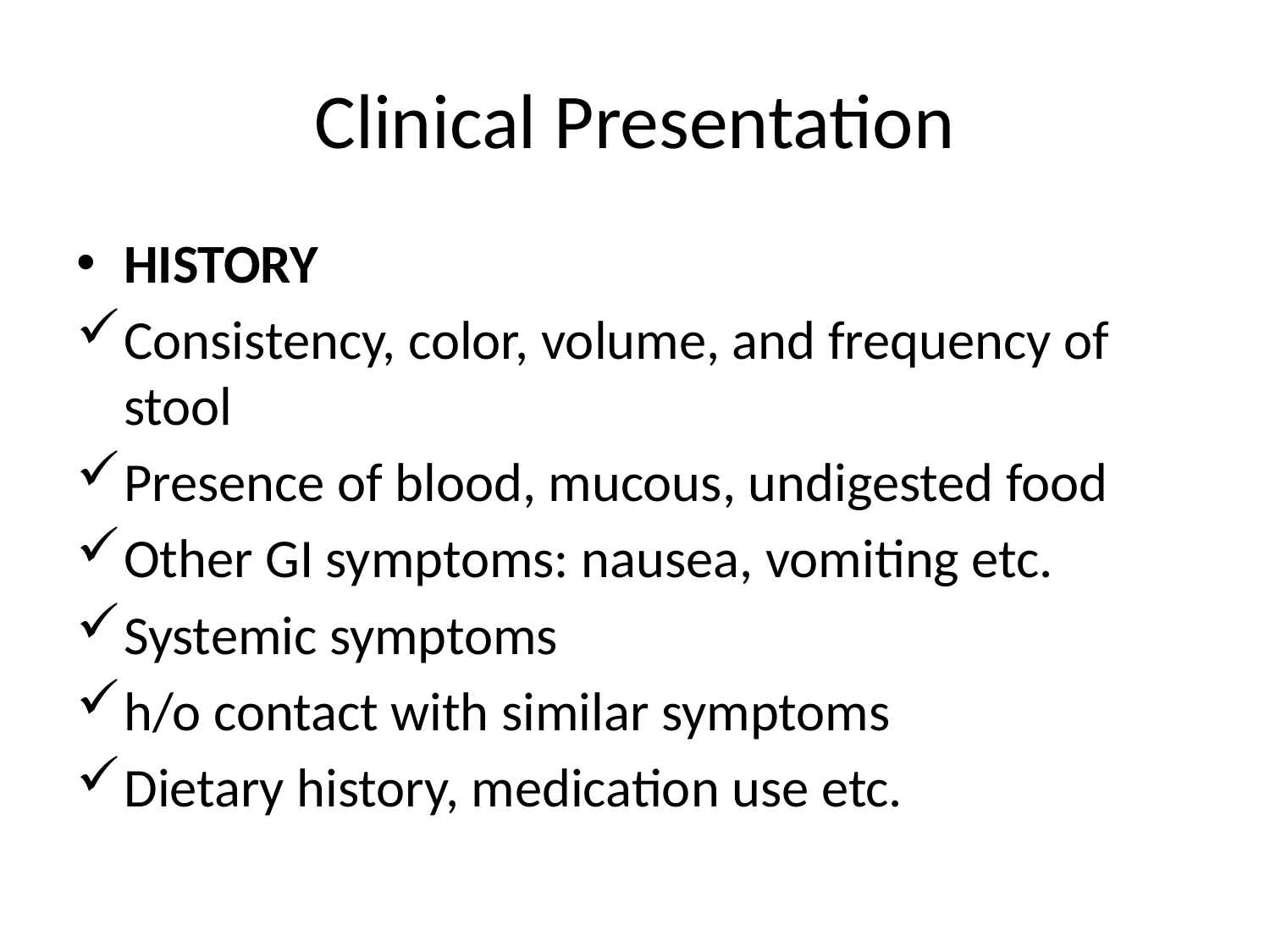

# Clinical Presentation
HISTORY
Consistency, color, volume, and frequency of stool
Presence of blood, mucous, undigested food
Other GI symptoms: nausea, vomiting etc.
Systemic symptoms
h/o contact with similar symptoms
Dietary history, medication use etc.